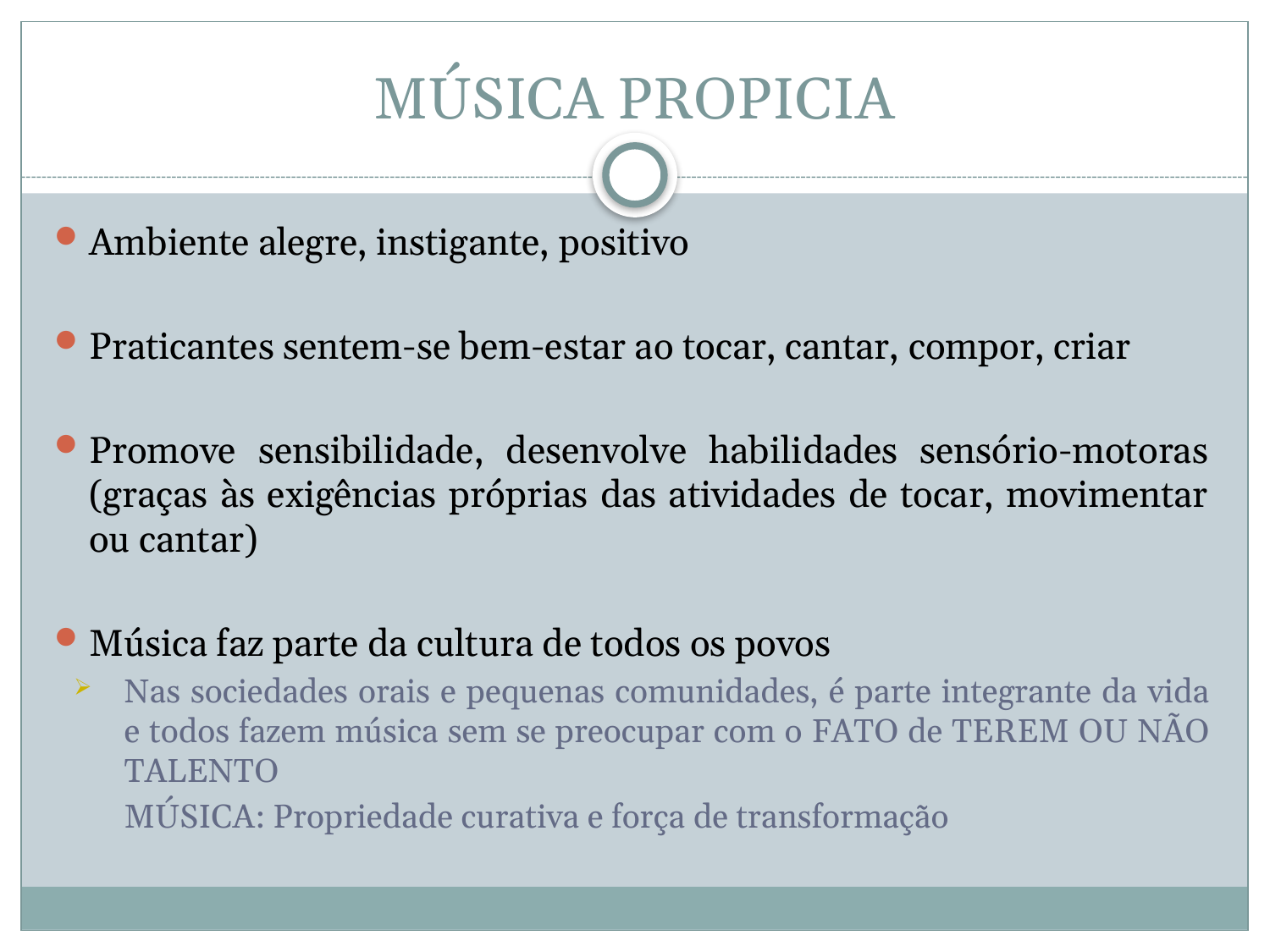

# MÚSICA PROPICIA
Ambiente alegre, instigante, positivo

Praticantes sentem-se bem-estar ao tocar, cantar, compor, criar

Promove sensibilidade, desenvolve habilidades sensório-motoras (graças às exigências próprias das atividades de tocar, movimentar ou cantar)

Música faz parte da cultura de todos os povos
Nas sociedades orais e pequenas comunidades, é parte integrante da vida e todos fazem música sem se preocupar com o FATO de TEREM OU NÃO TALENTO
	MÚSICA: Propriedade curativa e força de transformação